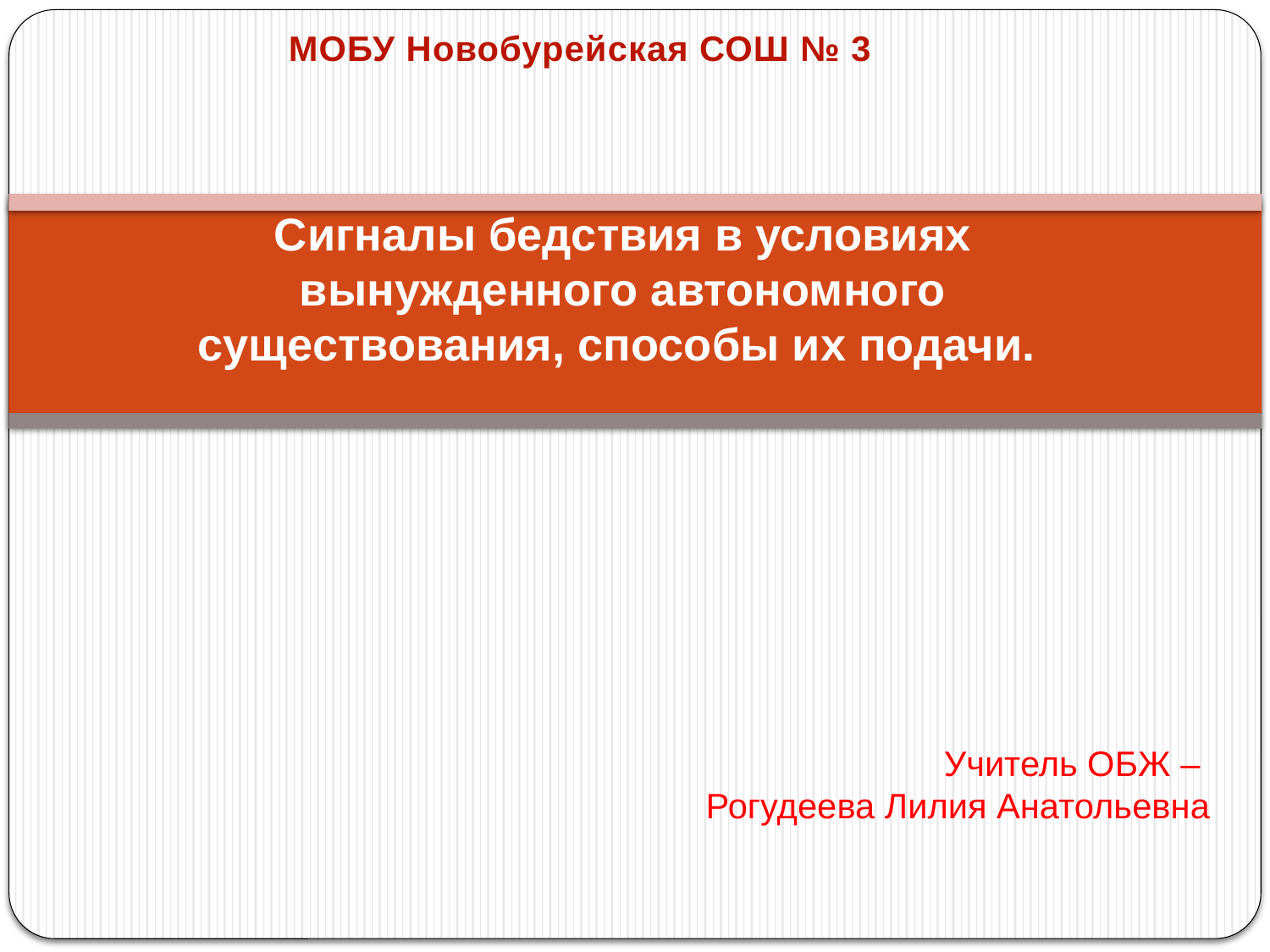

МОБУ Новобурейская СОШ № 3
Сигналы бедствия в условиях вынужденного автономного существования, способы их подачи.
# Учитель ОБЖ – Рогудеева Лилия Анатольевна